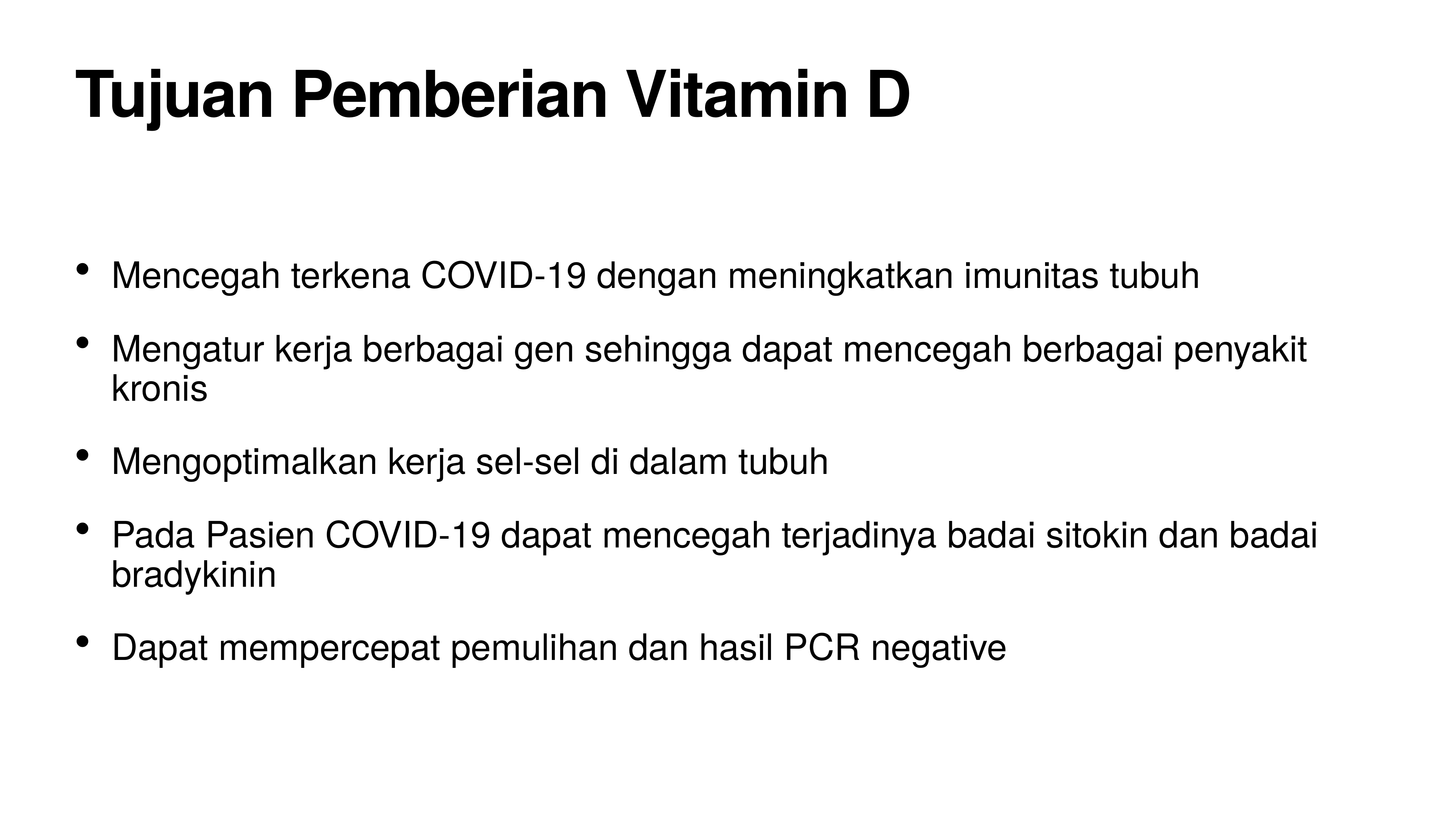

# Tujuan Pemberian Vitamin D
Mencegah terkena COVID-19 dengan meningkatkan imunitas tubuh
Mengatur kerja berbagai gen sehingga dapat mencegah berbagai penyakit kronis
Mengoptimalkan kerja sel-sel di dalam tubuh
Pada Pasien COVID-19 dapat mencegah terjadinya badai sitokin dan badai bradykinin
Dapat mempercepat pemulihan dan hasil PCR negative